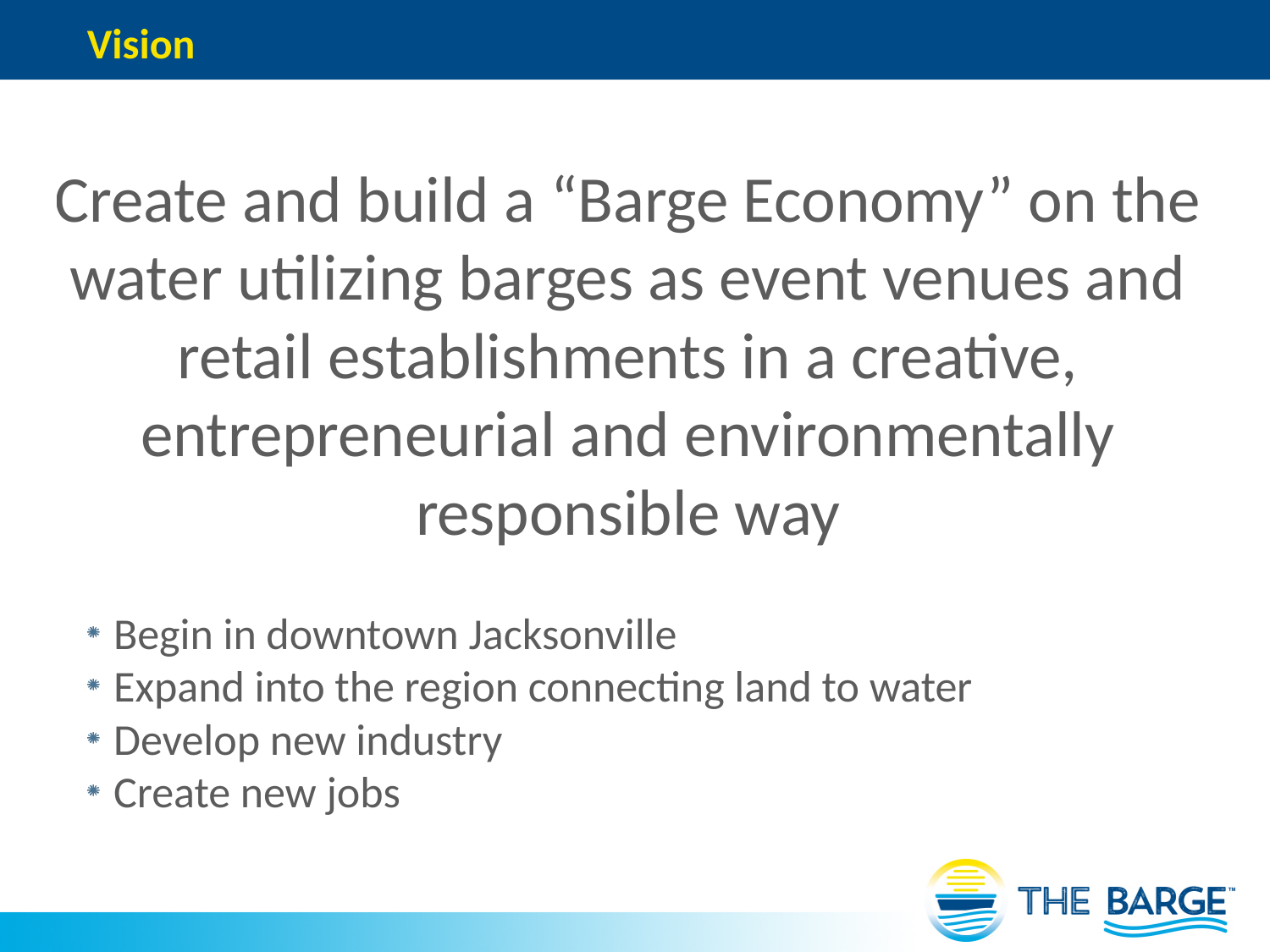

# Vision
Create and build a “Barge Economy” on the water utilizing barges as event venues and retail establishments in a creative, entrepreneurial and environmentally responsible way

Begin in downtown Jacksonville
Expand into the region connecting land to water
Develop new industry
Create new jobs